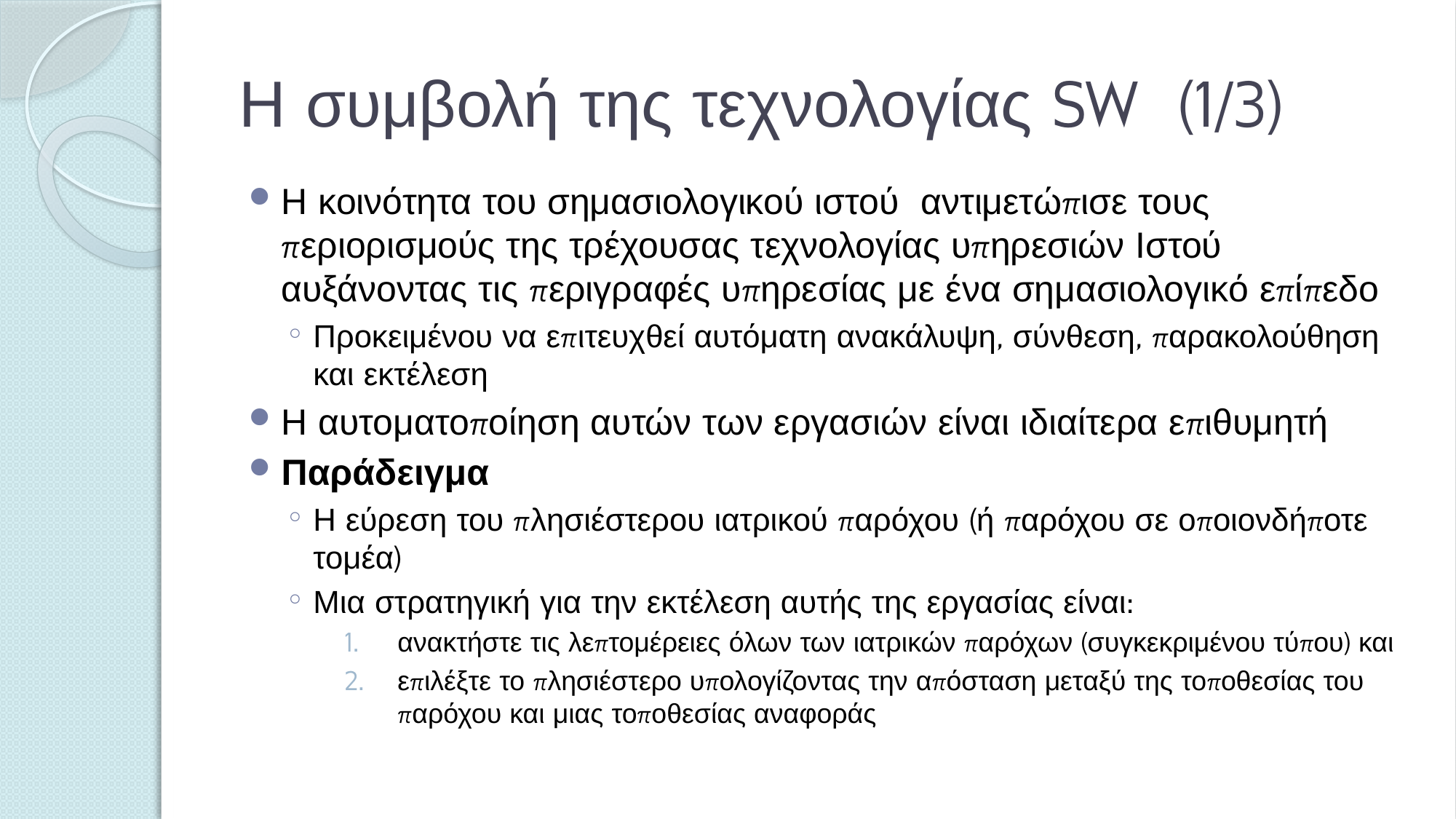

# Η συμβολή της τεχνολογίας SW  (1/3)
Η κοινότητα του σημασιολογικού ιστού  αντιμετώπισε τους περιορισμούς της τρέχουσας τεχνολογίας υπηρεσιών Ιστού αυξάνοντας τις περιγραφές υπηρεσίας με ένα σημασιολογικό επίπεδο
Προκειμένου να επιτευχθεί αυτόματη ανακάλυψη, σύνθεση, παρακολούθηση και εκτέλεση
Η αυτοματοποίηση αυτών των εργασιών είναι ιδιαίτερα επιθυμητή
Παράδειγμα
Η εύρεση του πλησιέστερου ιατρικού παρόχου (ή παρόχου σε οποιονδήποτε τομέα)
Μια στρατηγική για την εκτέλεση αυτής της εργασίας είναι:
ανακτήστε τις λεπτομέρειες όλων των ιατρικών παρόχων (συγκεκριμένου τύπου) και
επιλέξτε το πλησιέστερο υπολογίζοντας την απόσταση μεταξύ της τοποθεσίας του παρόχου και μιας τοποθεσίας αναφοράς